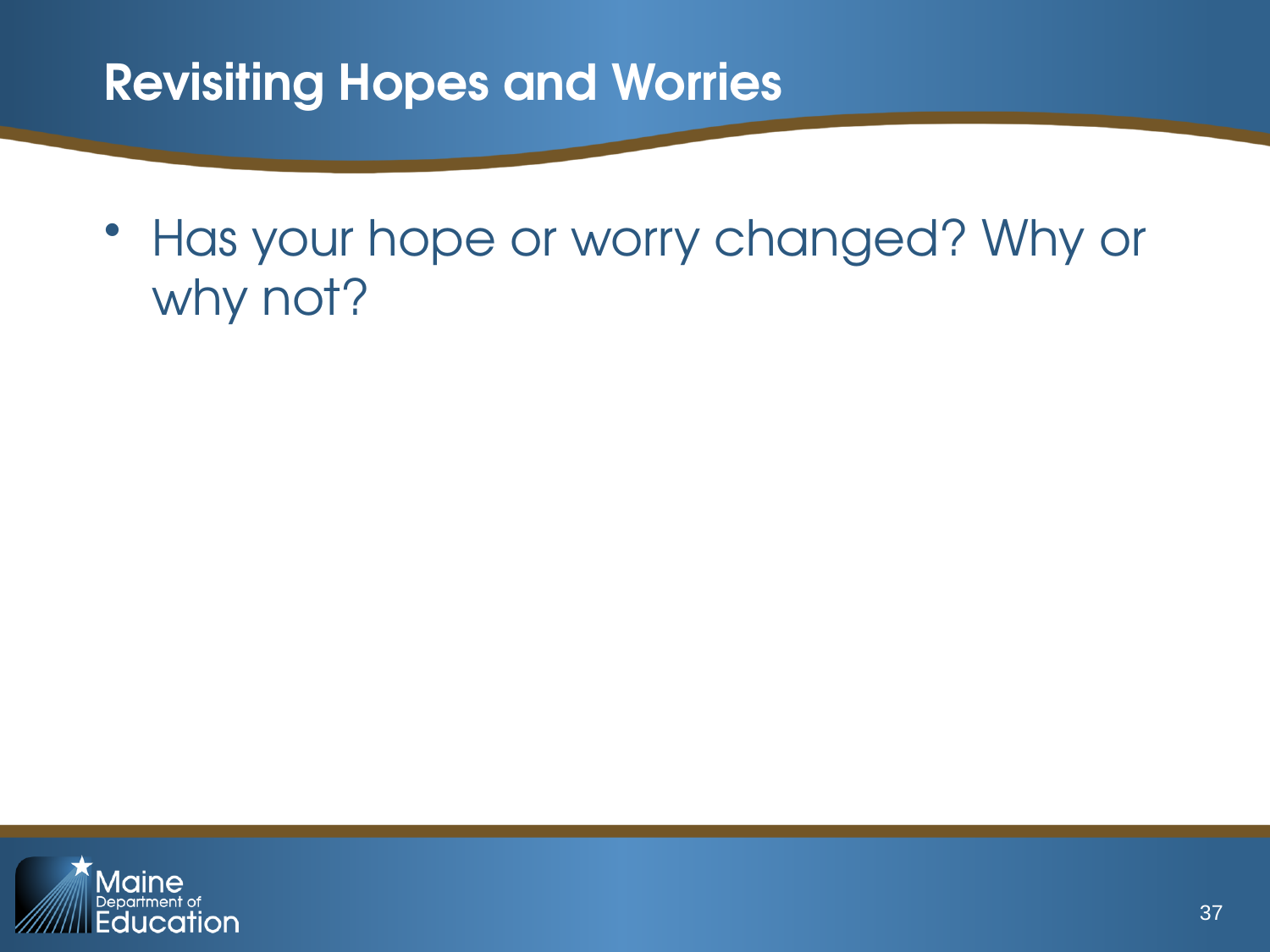

# Revisiting Hopes and Worries
Has your hope or worry changed? Why or why not?
37